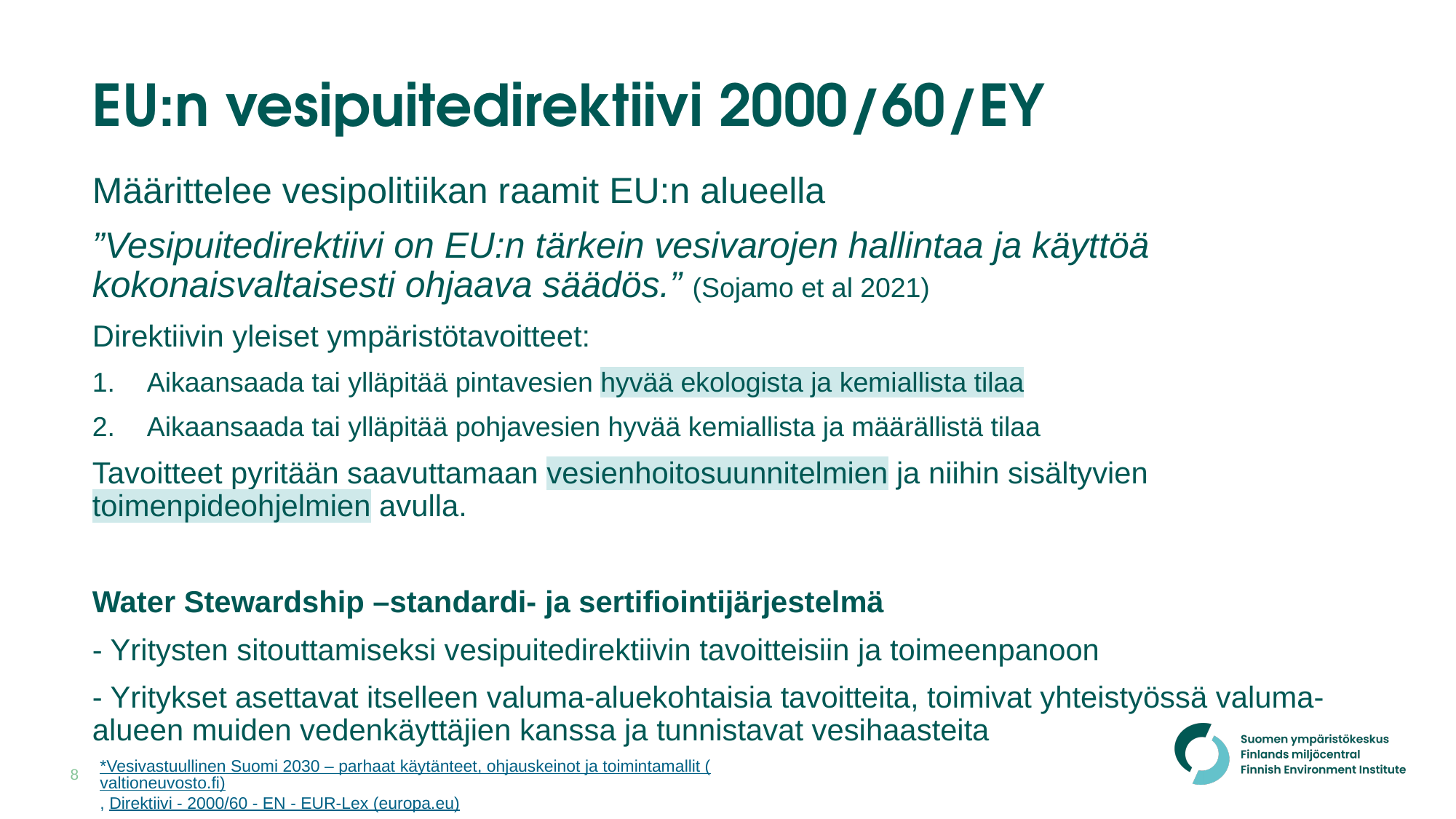

# EU:n vesipuitedirektiivi 2000/60/EY
Määrittelee vesipolitiikan raamit EU:n alueella
”Vesipuitedirektiivi on EU:n tärkein vesivarojen hallintaa ja käyttöä kokonaisvaltaisesti ohjaava säädös.” (Sojamo et al 2021)
Direktiivin yleiset ympäristötavoitteet:
Aikaansaada tai ylläpitää pintavesien hyvää ekologista ja kemiallista tilaa
Aikaansaada tai ylläpitää pohjavesien hyvää kemiallista ja määrällistä tilaa
Tavoitteet pyritään saavuttamaan vesienhoitosuunnitelmien ja niihin sisältyvien toimenpideohjelmien avulla.

Water Stewardship –standardi- ja sertifiointijärjestelmä
- Yritysten sitouttamiseksi vesipuitedirektiivin tavoitteisiin ja toimeenpanoon
- Yritykset asettavat itselleen valuma-aluekohtaisia tavoitteita, toimivat yhteistyössä valuma-alueen muiden vedenkäyttäjien kanssa ja tunnistavat vesihaasteita
*Vesivastuullinen Suomi 2030 – parhaat käytänteet, ohjauskeinot ja toimintamallit (valtioneuvosto.fi), Direktiivi - 2000/60 - EN - EUR-Lex (europa.eu)